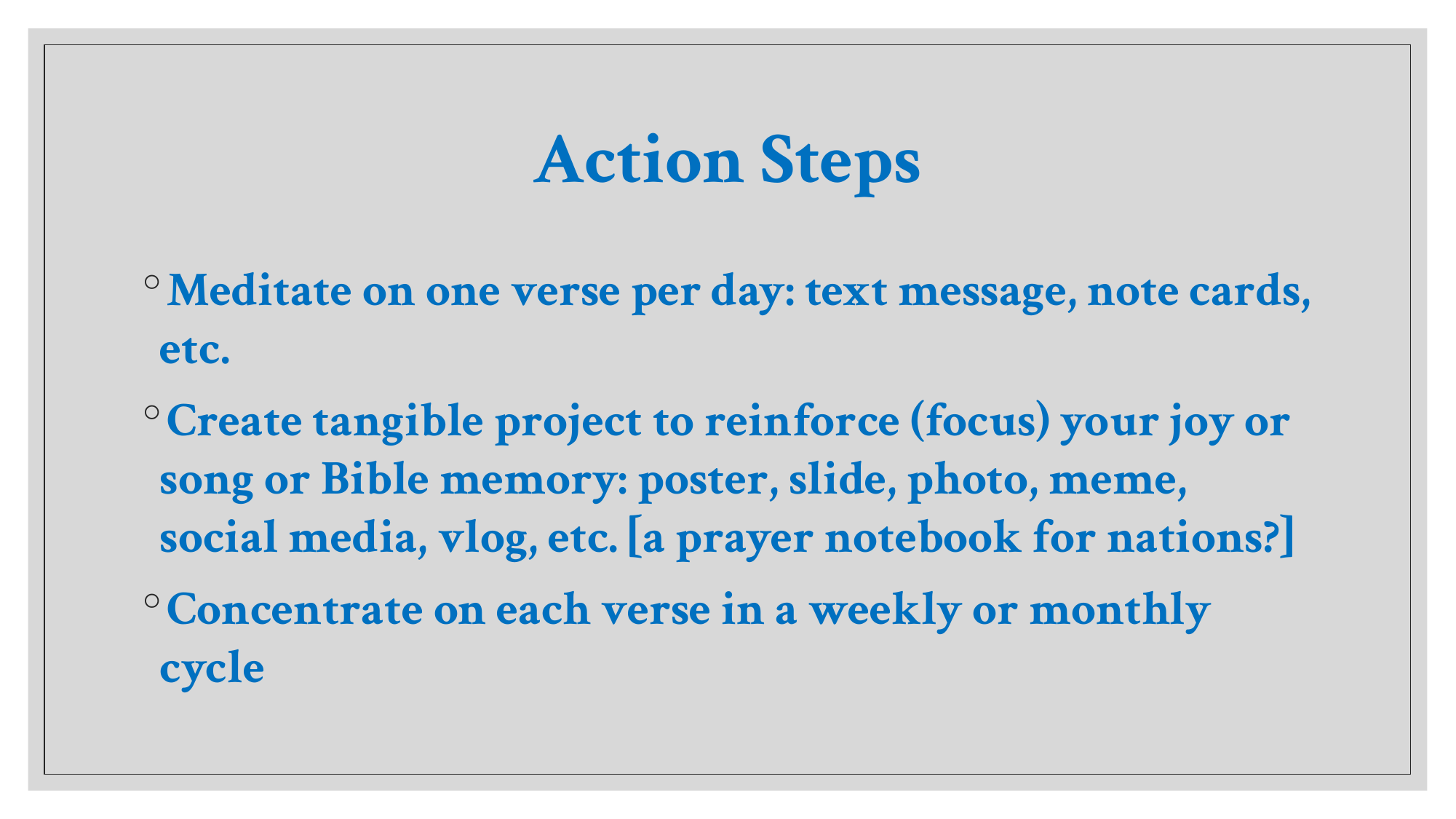

# Action Steps
Meditate on one verse per day: text message, note cards, etc.
Create tangible project to reinforce (focus) your joy or song or Bible memory: poster, slide, photo, meme, social media, vlog, etc. [a prayer notebook for nations?]
Concentrate on each verse in a weekly or monthly cycle